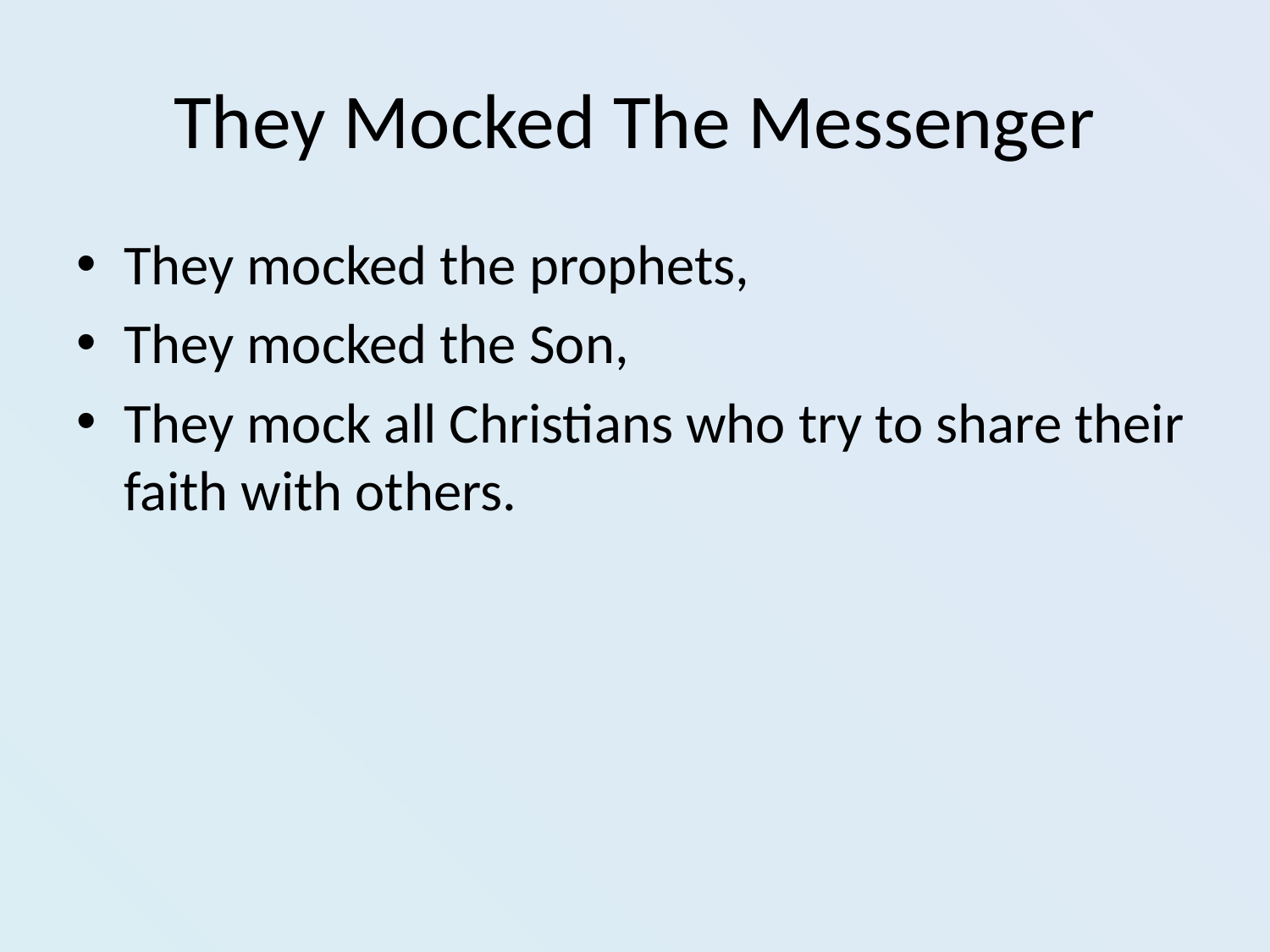

# They Mocked The Messenger
They mocked the prophets,
They mocked the Son,
They mock all Christians who try to share their faith with others.